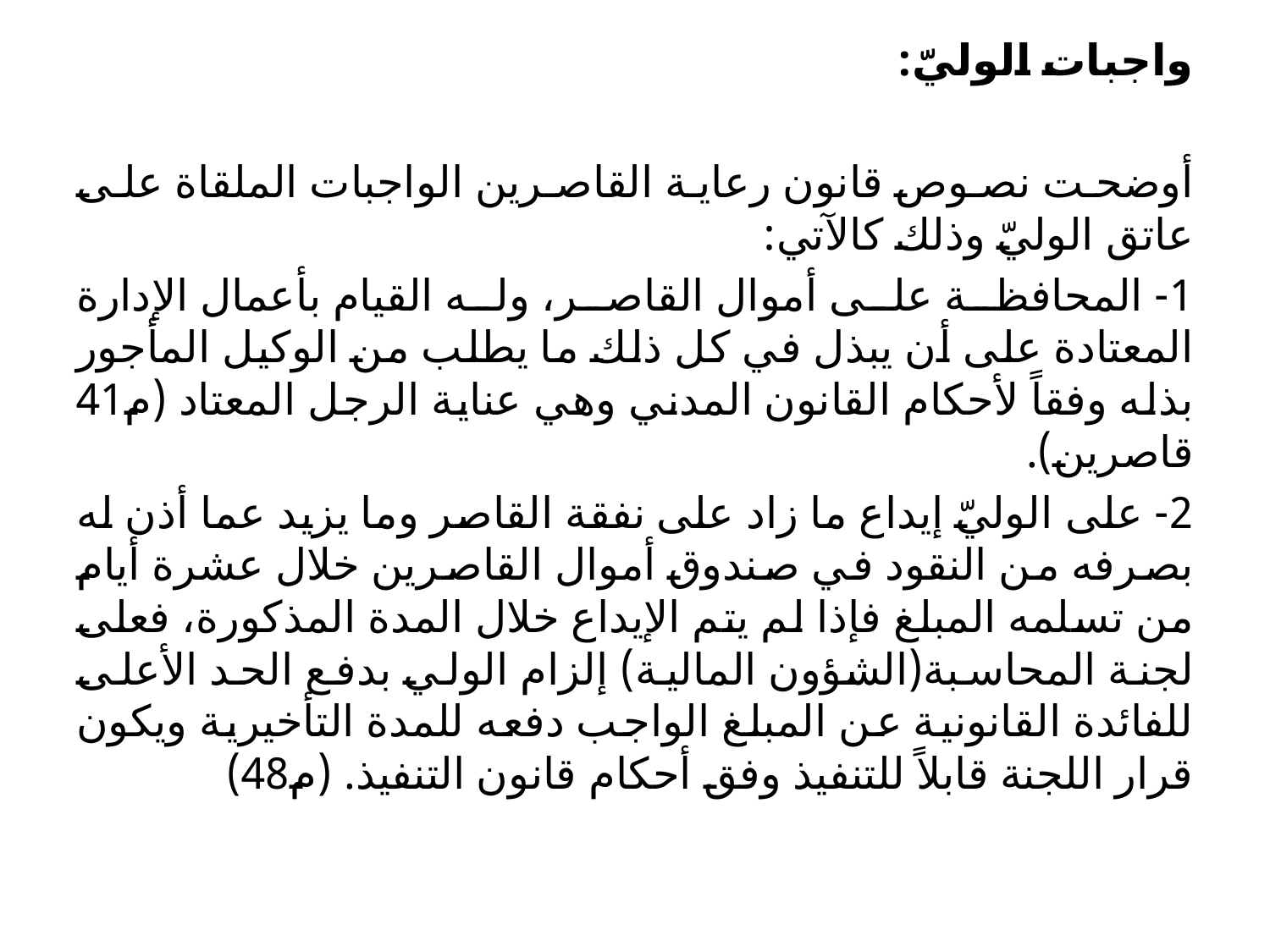

واجبات الوليّ:

أوضحت نصوص قانون رعاية القاصرين الواجبات الملقاة على عاتق الوليّ وذلك كالآتي:
1- المحافظة على أموال القاصر، وله القيام بأعمال الإدارة المعتادة على أن يبذل في كل ذلك ما يطلب من الوكيل المأجور بذله وفقاً لأحكام القانون المدني وهي عناية الرجل المعتاد (م41 قاصرين).
2- على الوليّ إيداع ما زاد على نفقة القاصر وما يزيد عما أذن له بصرفه من النقود في صندوق أموال القاصرين خلال عشرة أيام من تسلمه المبلغ فإذا لم يتم الإيداع خلال المدة المذكورة، فعلى لجنة المحاسبة(الشؤون المالية) إلزام الولي بدفع الحد الأعلى للفائدة القانونية عن المبلغ الواجب دفعه للمدة التأخيرية ويكون قرار اللجنة قابلاً للتنفيذ وفق أحكام قانون التنفيذ. (م48)